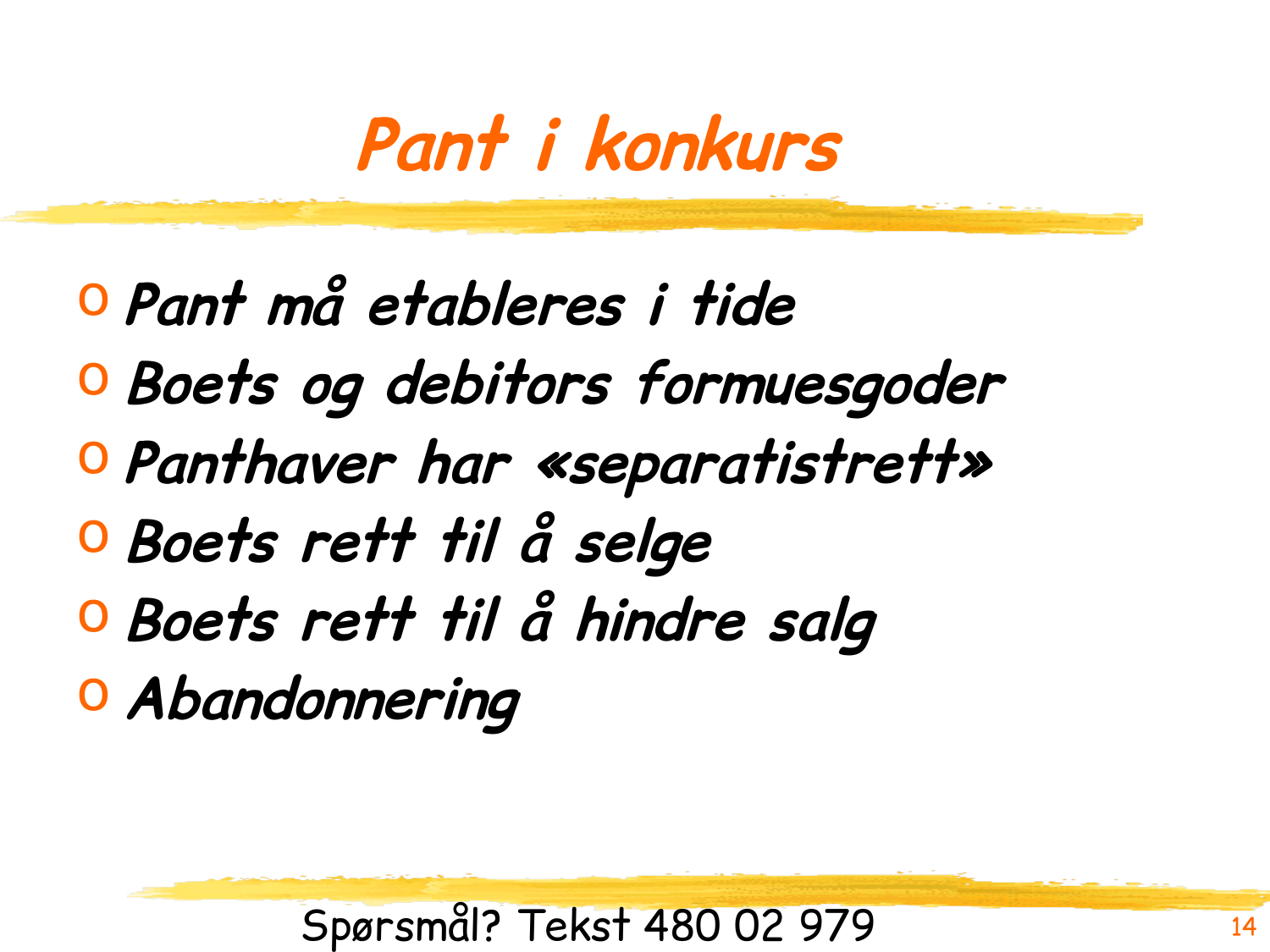

# Pant i konkurs
Pant må etableres i tide
Boets og debitors formuesgoder
Panthaver har «separatistrett»
Boets rett til å selge
Boets rett til å hindre salg
Abandonnering
14